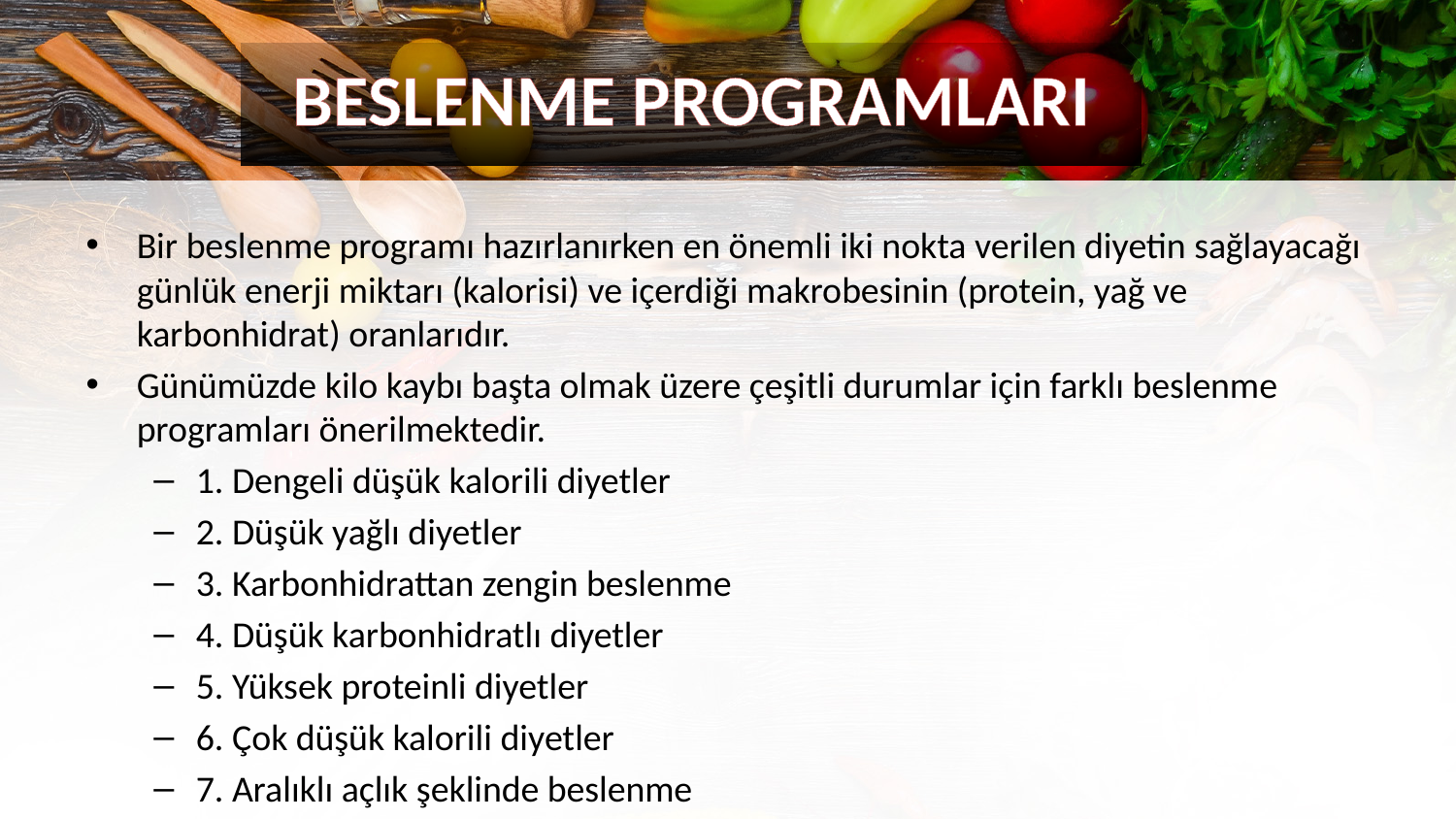

BESLENME PROGRAMLARI
Bir beslenme programı hazırlanırken en önemli iki nokta verilen diyetin sağlayacağı günlük enerji miktarı (kalorisi) ve içerdiği makrobesinin (protein, yağ ve karbonhidrat) oranlarıdır.
Günümüzde kilo kaybı başta olmak üzere çeşitli durumlar için farklı beslenme programları önerilmektedir.
1. Dengeli düşük kalorili diyetler
2. Düşük yağlı diyetler
3. Karbonhidrattan zengin beslenme
4. Düşük karbonhidratlı diyetler
5. Yüksek proteinli diyetler
6. Çok düşük kalorili diyetler
7. Aralıklı açlık şeklinde beslenme